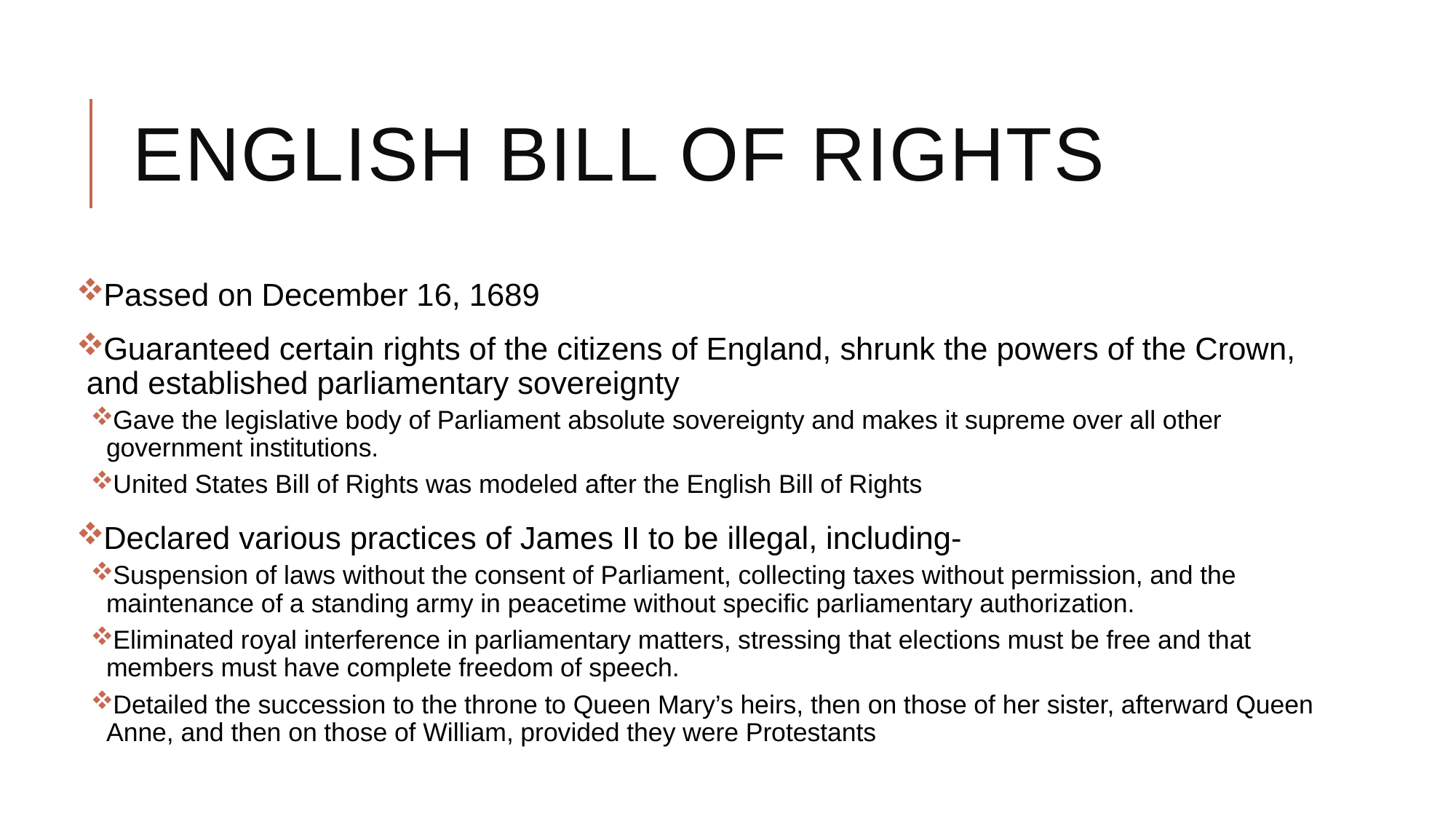

# English Bill of rights
Passed on December 16, 1689
Guaranteed certain rights of the citizens of England, shrunk the powers of the Crown, and established parliamentary sovereignty
Gave the legislative body of Parliament absolute sovereignty and makes it supreme over all other government institutions.
United States Bill of Rights was modeled after the English Bill of Rights
Declared various practices of James II to be illegal, including-
Suspension of laws without the consent of Parliament, collecting taxes without permission, and the maintenance of a standing army in peacetime without specific parliamentary authorization.
Eliminated royal interference in parliamentary matters, stressing that elections must be free and that members must have complete freedom of speech.
Detailed the succession to the throne to Queen Mary’s heirs, then on those of her sister, afterward Queen Anne, and then on those of William, provided they were Protestants